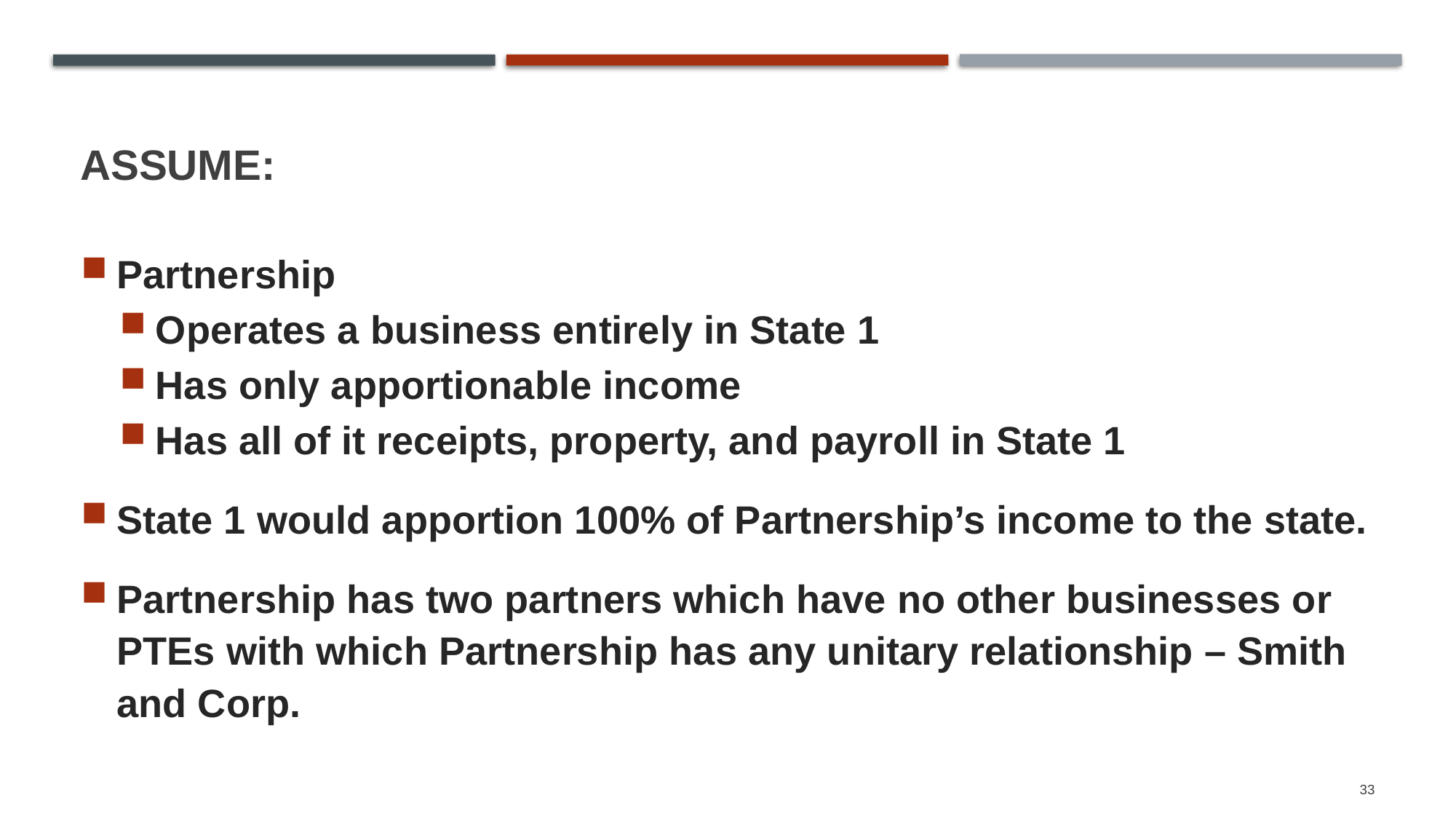

# Assume:
Partnership
Operates a business entirely in State 1
Has only apportionable income
Has all of it receipts, property, and payroll in State 1
State 1 would apportion 100% of Partnership’s income to the state.
Partnership has two partners which have no other businesses or PTEs with which Partnership has any unitary relationship – Smith and Corp.
33